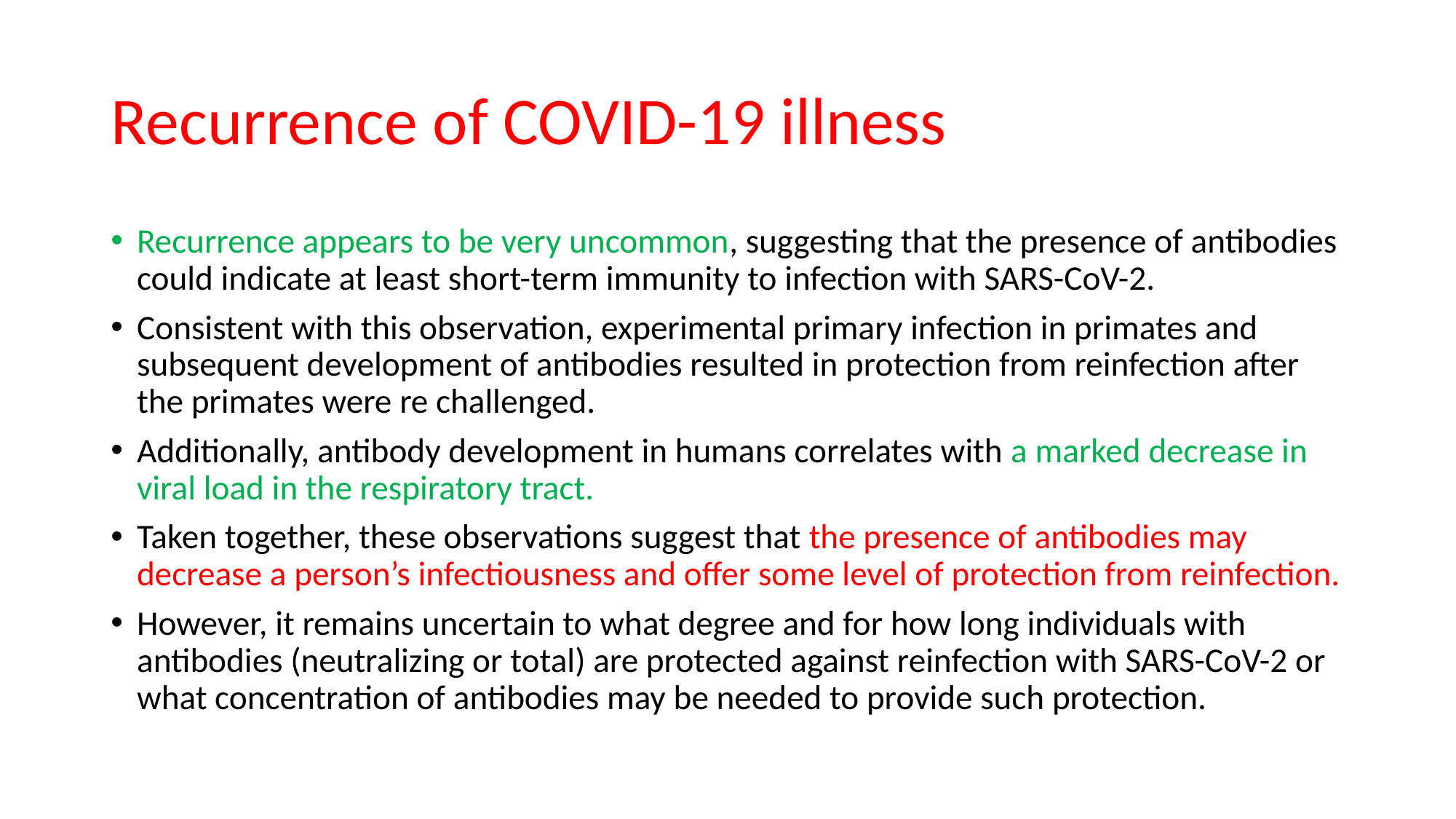

# Recurrence of COVID-19 illness
Recurrence appears to be very uncommon, suggesting that the presence of antibodies could indicate at least short-term immunity to infection with SARS-CoV-2.
Consistent with this observation, experimental primary infection in primates and subsequent development of antibodies resulted in protection from reinfection after the primates were re challenged.
Additionally, antibody development in humans correlates with a marked decrease in viral load in the respiratory tract.
Taken together, these observations suggest that the presence of antibodies may decrease a person’s infectiousness and offer some level of protection from reinfection.
However, it remains uncertain to what degree and for how long individuals with antibodies (neutralizing or total) are protected against reinfection with SARS-CoV-2 or what concentration of antibodies may be needed to provide such protection.